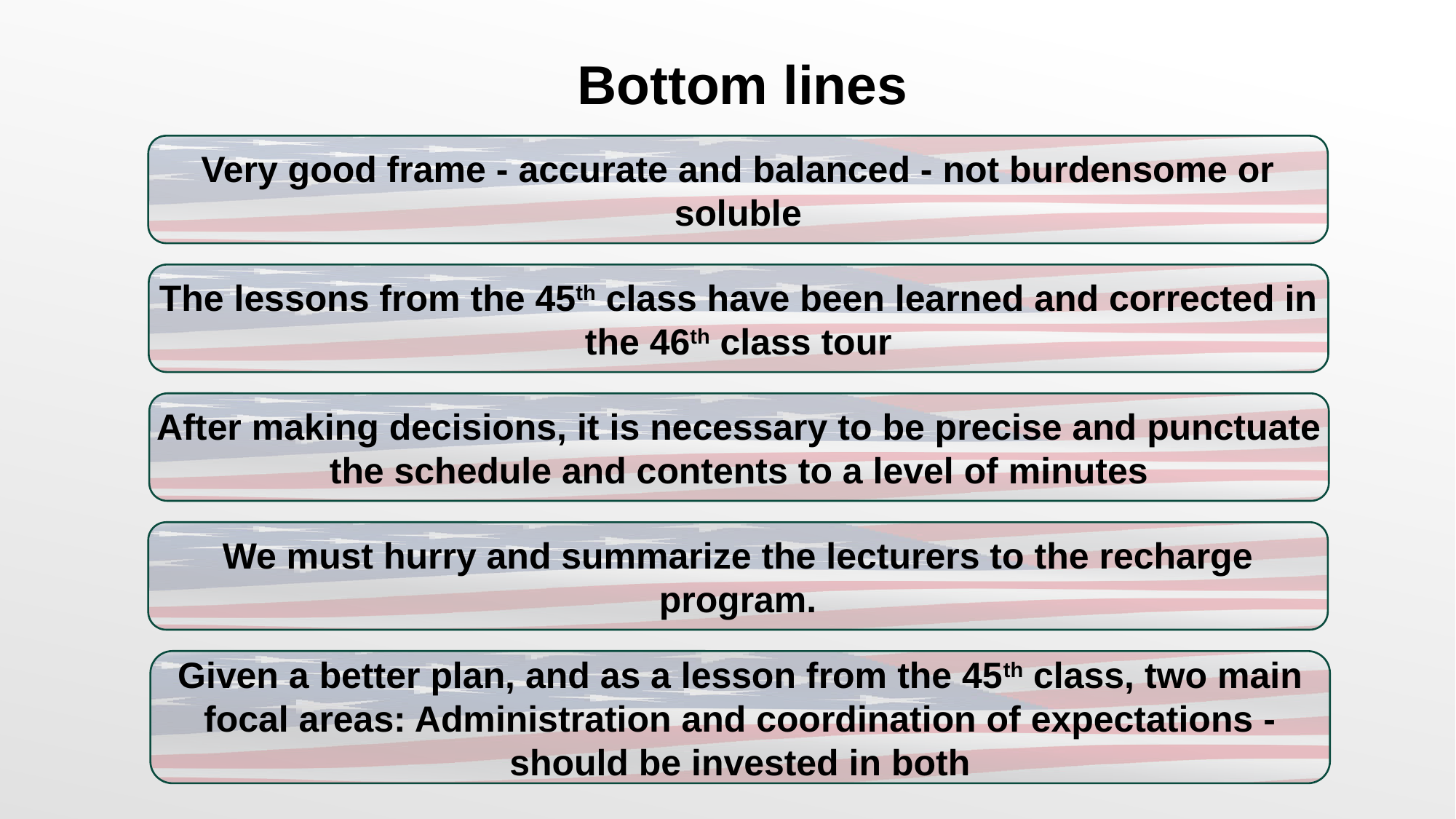

Bottom lines
Very good frame - accurate and balanced - not burdensome or soluble
The lessons from the 45th class have been learned and corrected in the 46th class tour
After making decisions, it is necessary to be precise and punctuate the schedule and contents to a level of minutes

We must hurry and summarize the lecturers to the recharge program.

Given a better plan, and as a lesson from the 45th class, two main focal areas: Administration and coordination of expectations - should be invested in both